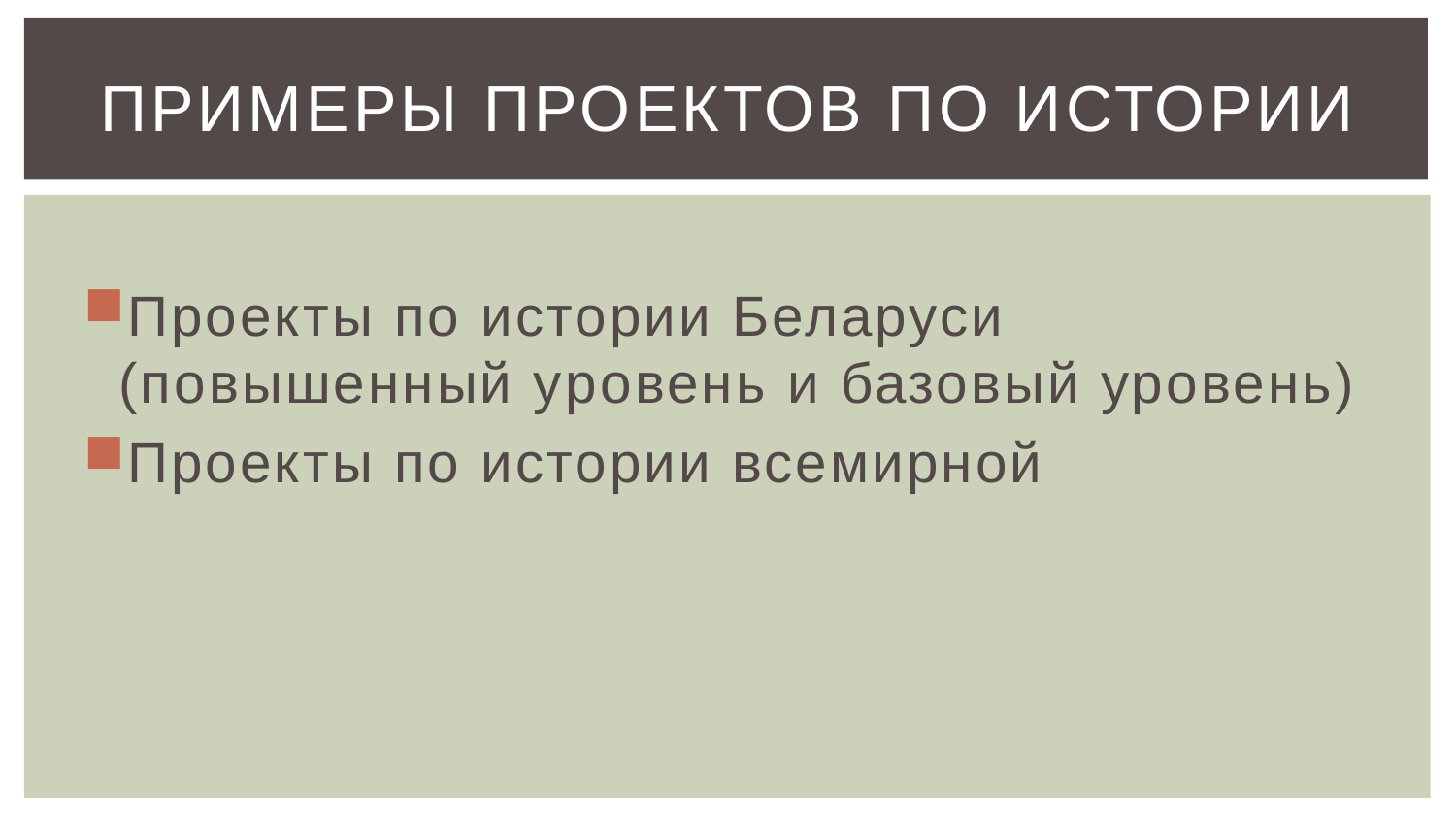

# Примеры проектов по истории
Проекты по истории Беларуси (повышенный уровень и базовый уровень)
Проекты по истории всемирной